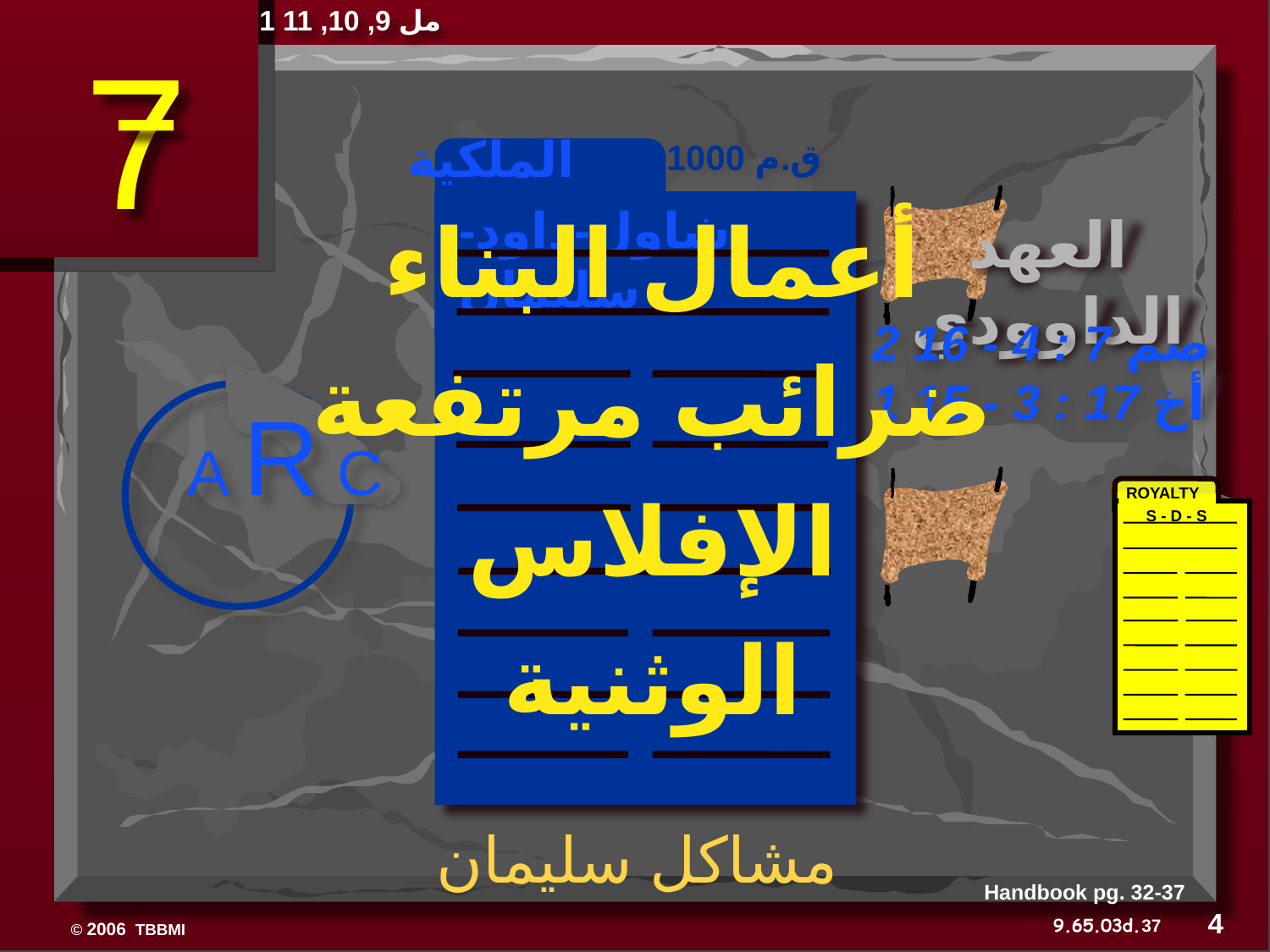

1 مل 9, 10, 11

7

الملكية
1000 ق.م

شاول-داود-سليمان
العهد الداوودي
أعمال البناء
ضرائب مرتفعة
الإفلاس
الوثنية

2 صم 7 : 4 - 16
1 أخ 17 : 3 - 15

A R C

ROYALTY

S - D - S

مشاكل سليمان
Handbook pg. 32-37
4
37